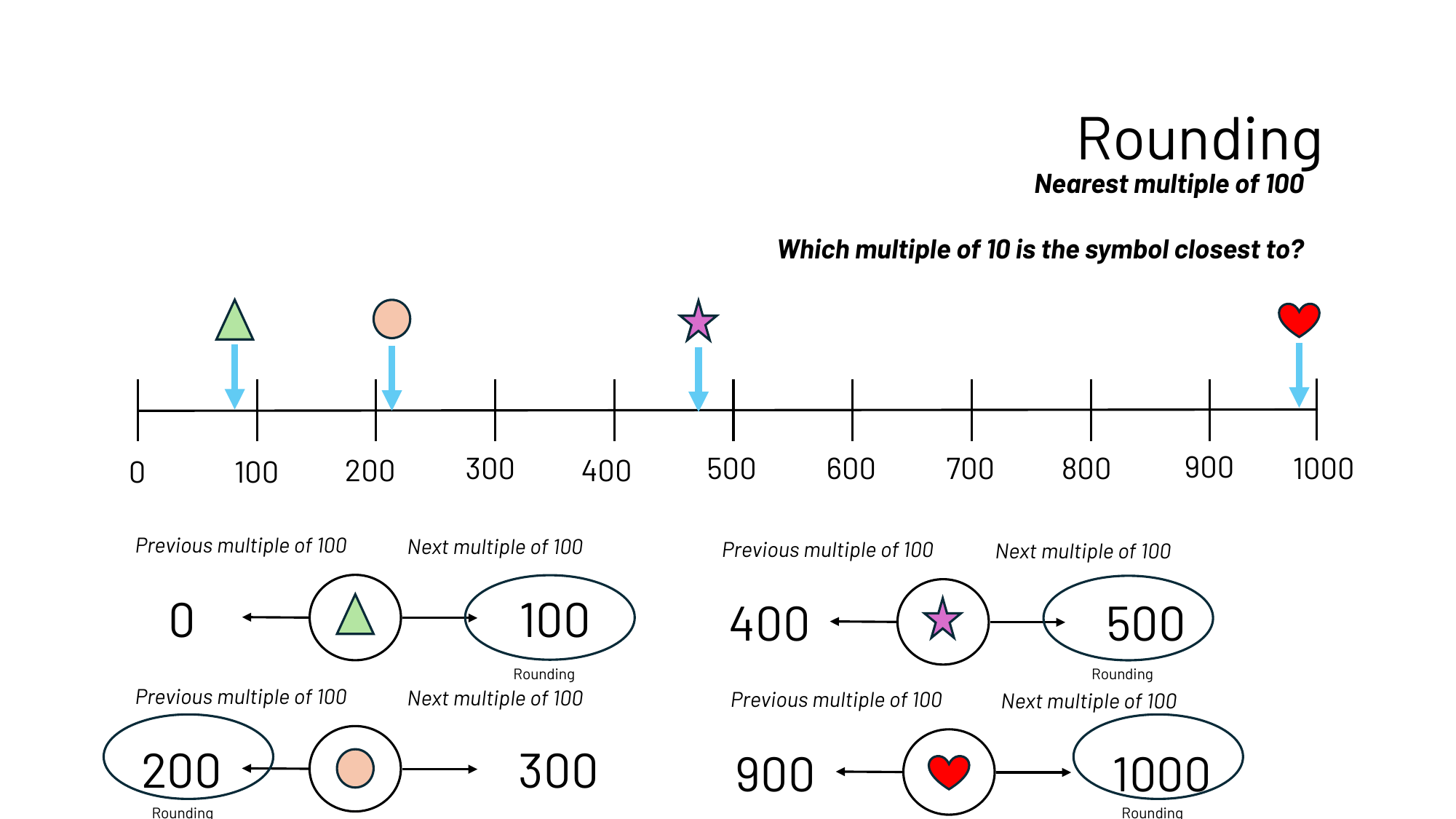

Rounding
Nearest multiple of 100

Which multiple of 10 is the symbol closest to?

900
300
500
600
700
800
1000
200
400
0
100
Previous multiple of 100
Next multiple of 100
Previous multiple of 100
Next multiple of 100

Rounding

Rounding

100
0
500
400

Previous multiple of 100
Next multiple of 100
Previous multiple of 100
Next multiple of 100

Rounding

Rounding

300
200
1000
900